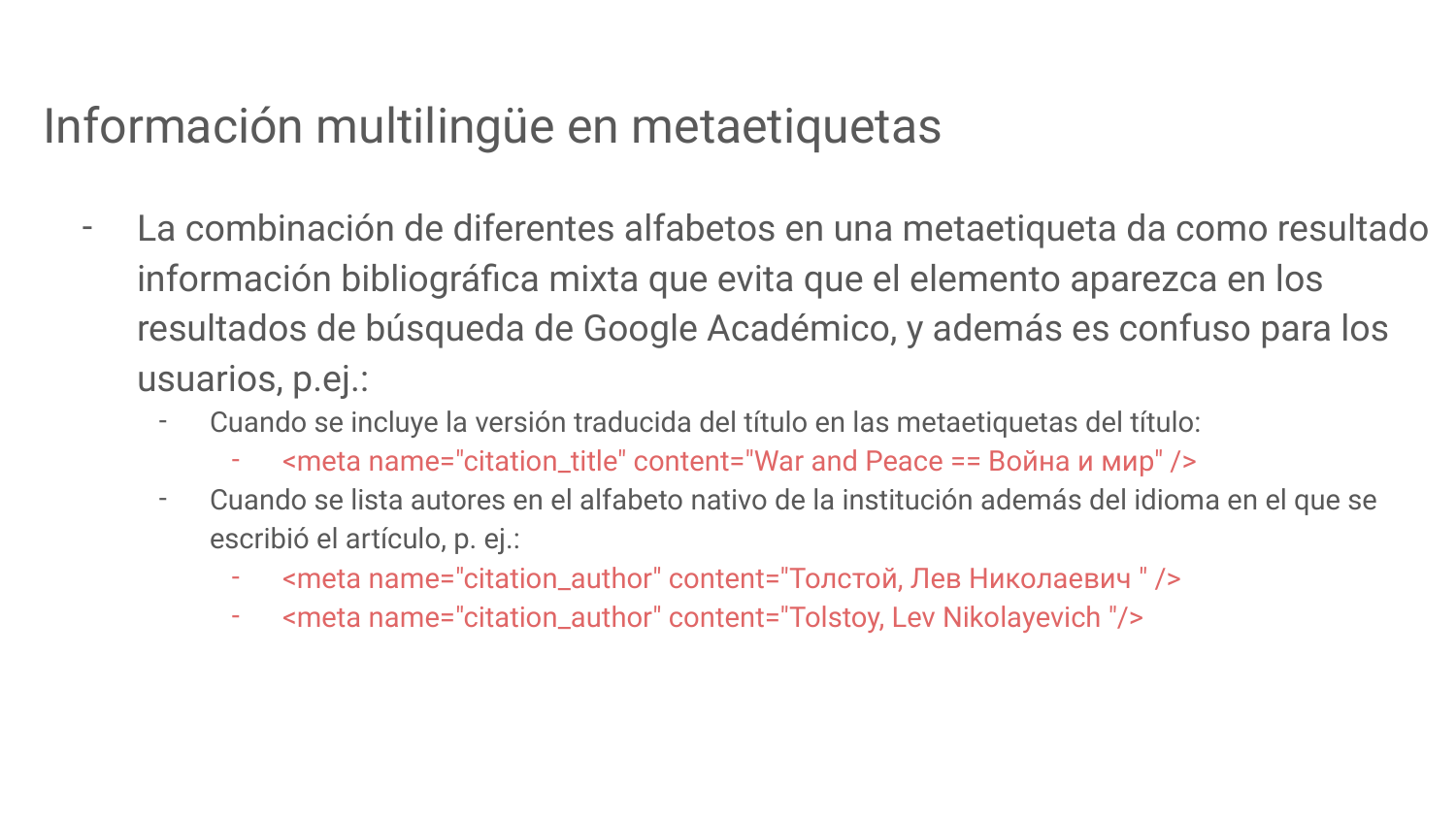

# Información multilingüe en metaetiquetas

La combinación de diferentes alfabetos en una metaetiqueta da como resultado información bibliográfica mixta que evita que el elemento aparezca en los resultados de búsqueda de Google Académico, y además es confuso para los usuarios, p.ej.:
Cuando se incluye la versión traducida del título en las metaetiquetas del título:
<meta name="citation_title" content="War and Peace == Война и мир" />
Cuando se lista autores en el alfabeto nativo de la institución además del idioma en el que se escribió el artículo, p. ej.:
<meta name="citation_author" content="Толстой, Лев Николаевич " />
<meta name="citation_author" content="Tolstoy, Lev Nikolayevich "/>